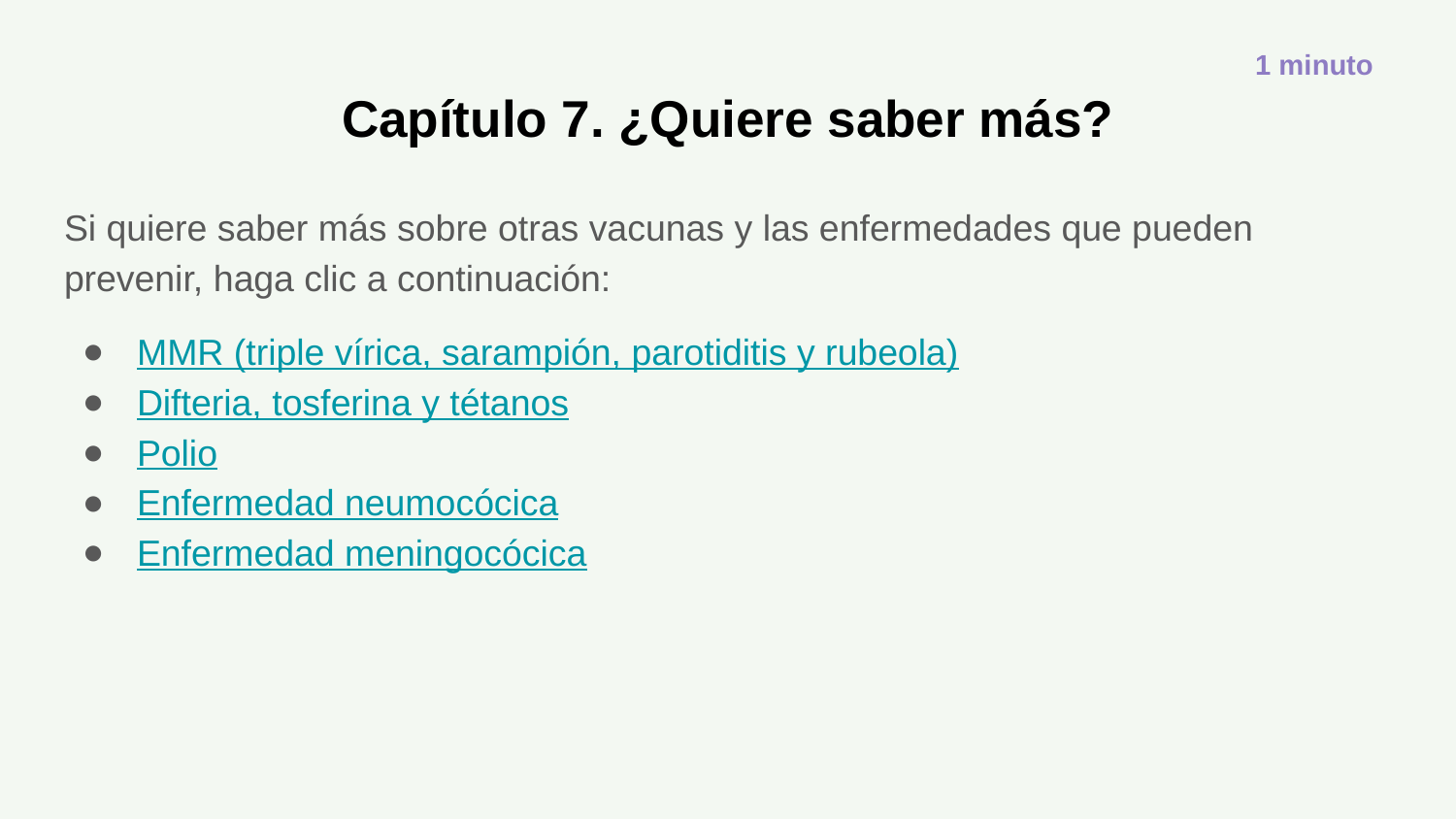

1 minuto
# Capítulo 7. ¿Quiere saber más?

Si quiere saber más sobre otras vacunas y las enfermedades que pueden prevenir, haga clic a continuación:
MMR (triple vírica, sarampión, parotiditis y rubeola)
Difteria, tosferina y tétanos
Polio
Enfermedad neumocócica
Enfermedad meningocócica